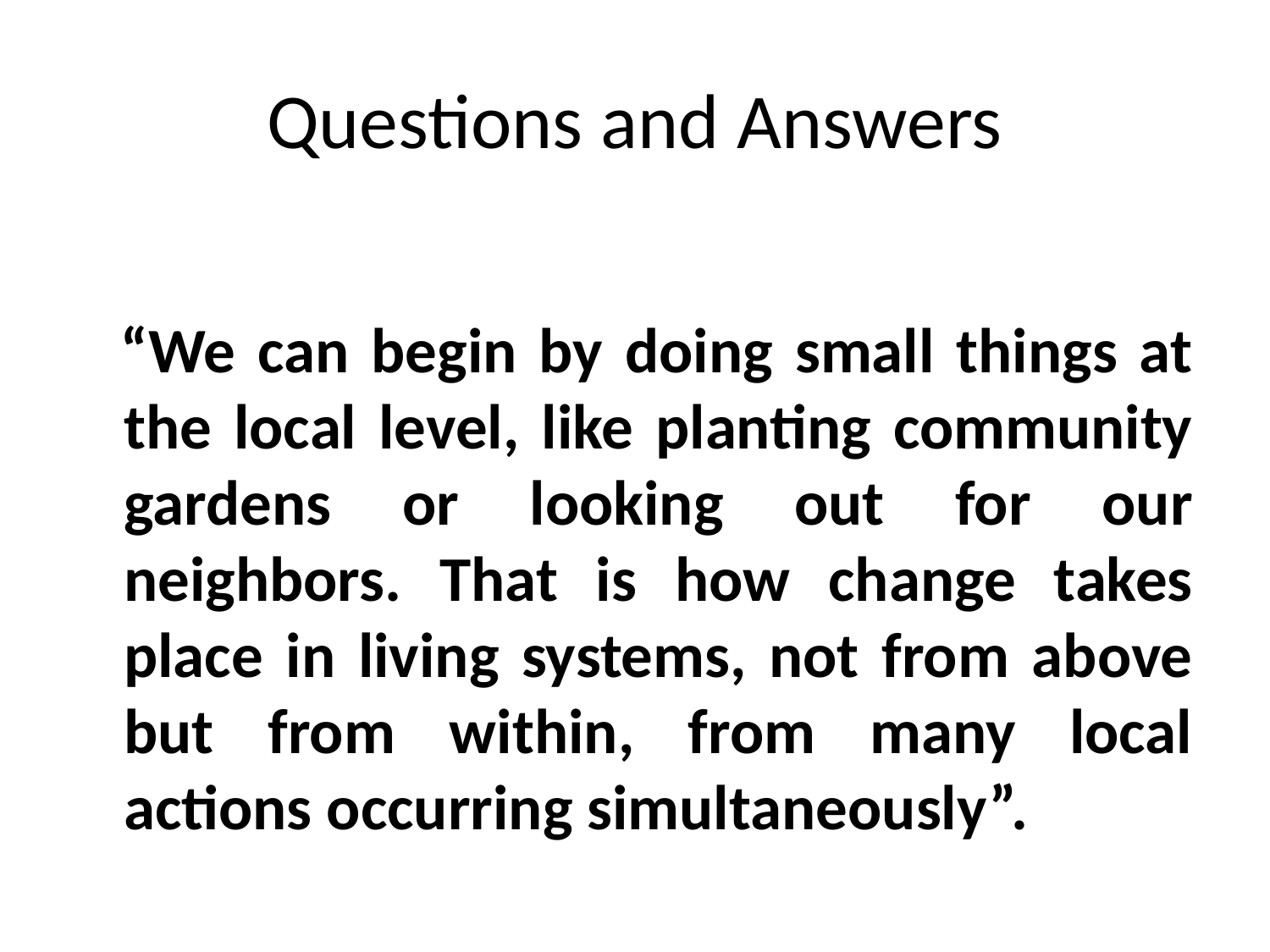

# Questions and Answers

  “We can begin by doing small things at the local level, like planting community gardens or looking out for our neighbors. That is how change takes place in living systems, not from above but from within, from many local actions occurring simultaneously”.